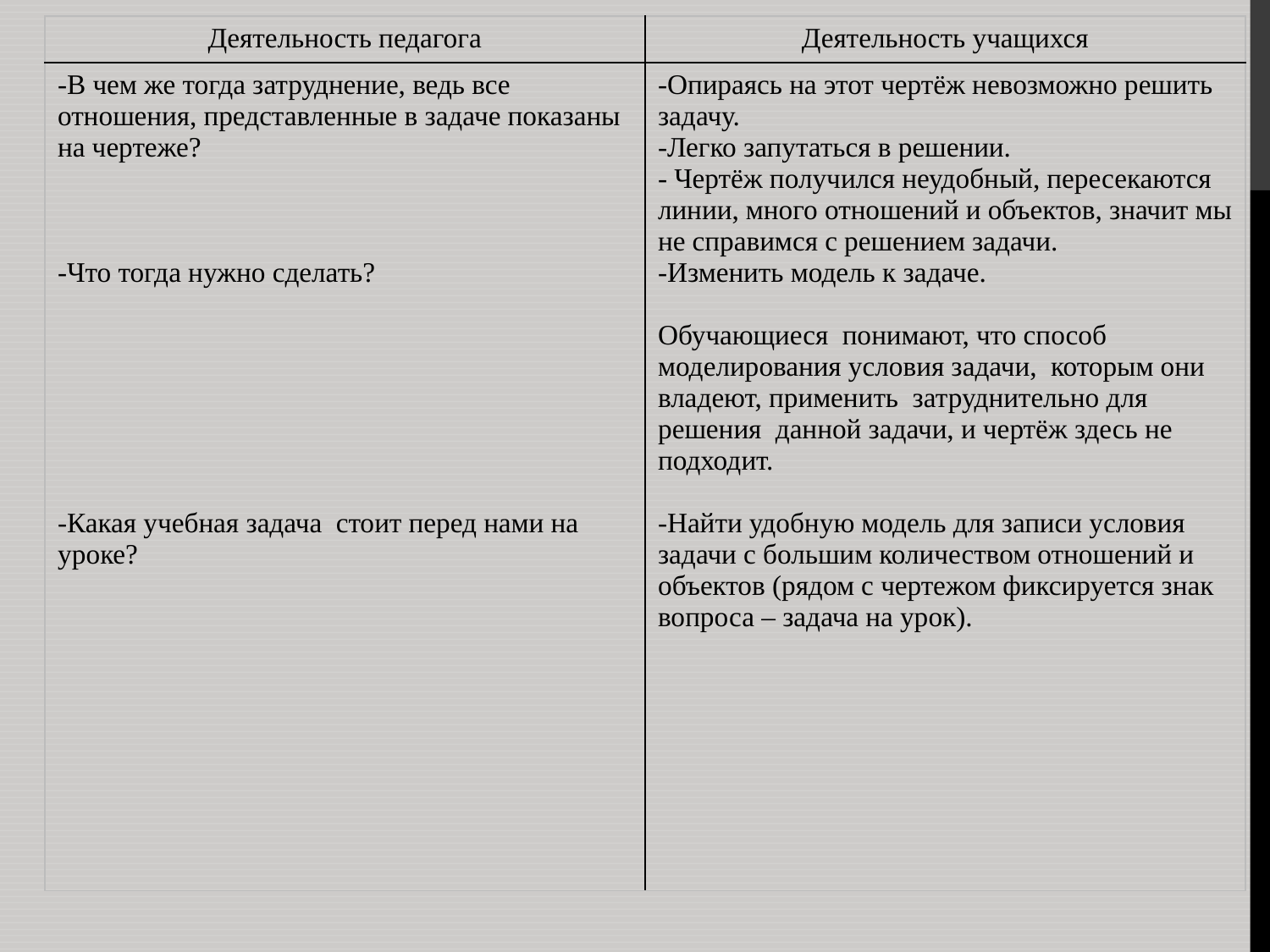

| Деятельность педагога | Деятельность учащихся |
| --- | --- |
| -В чем же тогда затруднение, ведь все отношения, представленные в задаче показаны на чертеже? -Что тогда нужно сделать? -Какая учебная задача стоит перед нами на уроке? | -Опираясь на этот чертёж невозможно решить задачу. -Легко запутаться в решении. - Чертёж получился неудобный, пересекаются линии, много отношений и объектов, значит мы не справимся с решением задачи. -Изменить модель к задаче. Обучающиеся понимают, что способ моделирования условия задачи, которым они владеют, применить затруднительно для решения данной задачи, и чертёж здесь не подходит. -Найти удобную модель для записи условия задачи с большим количеством отношений и объектов (рядом с чертежом фиксируется знак вопроса – задача на урок). |